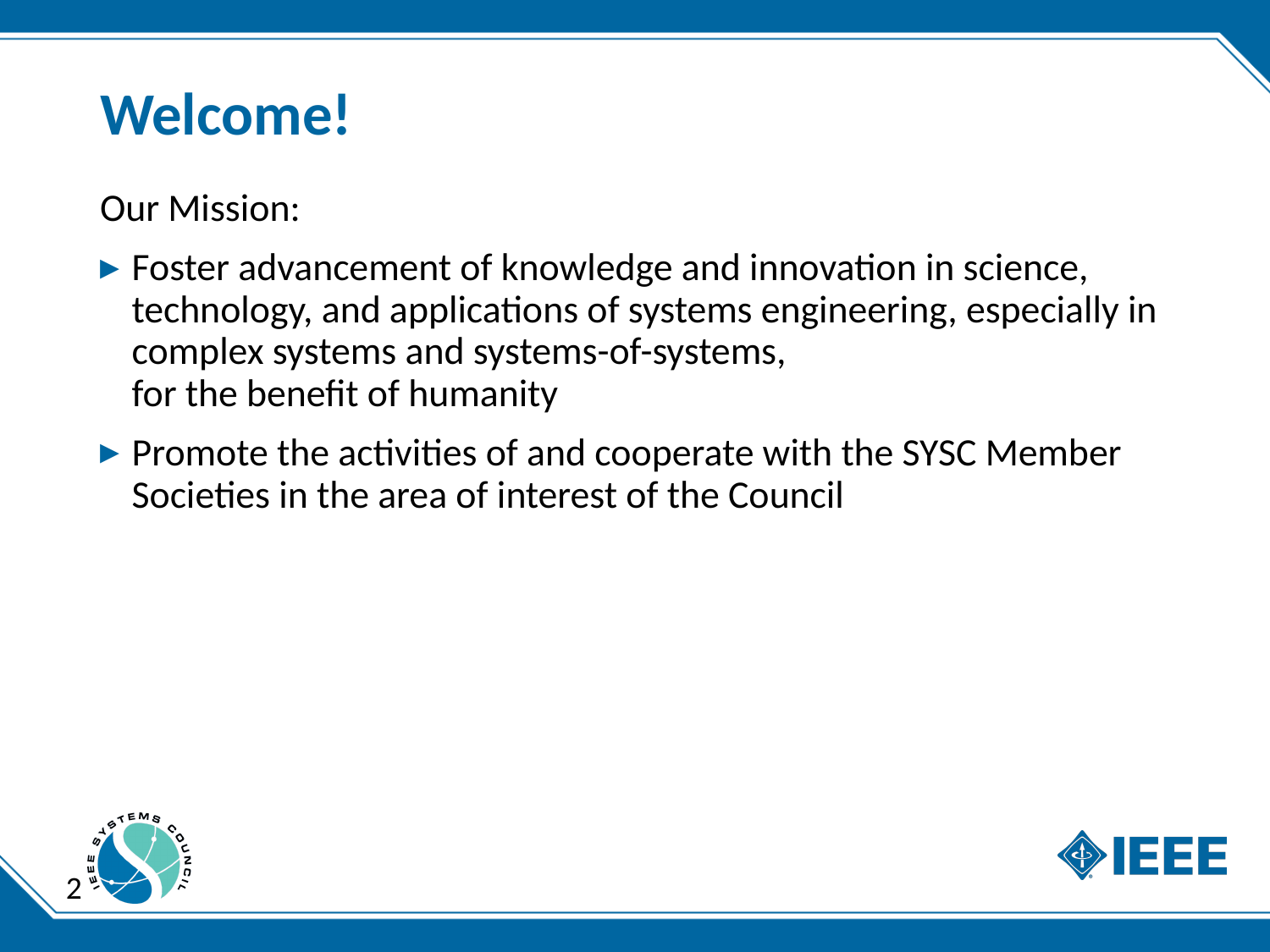

# Welcome!
Our Mission:
Foster advancement of knowledge and innovation in science, technology, and applications of systems engineering, especially in complex systems and systems-of-systems,
for the benefit of humanity
Promote the activities of and cooperate with the SYSC Member Societies in the area of interest of the Council
2